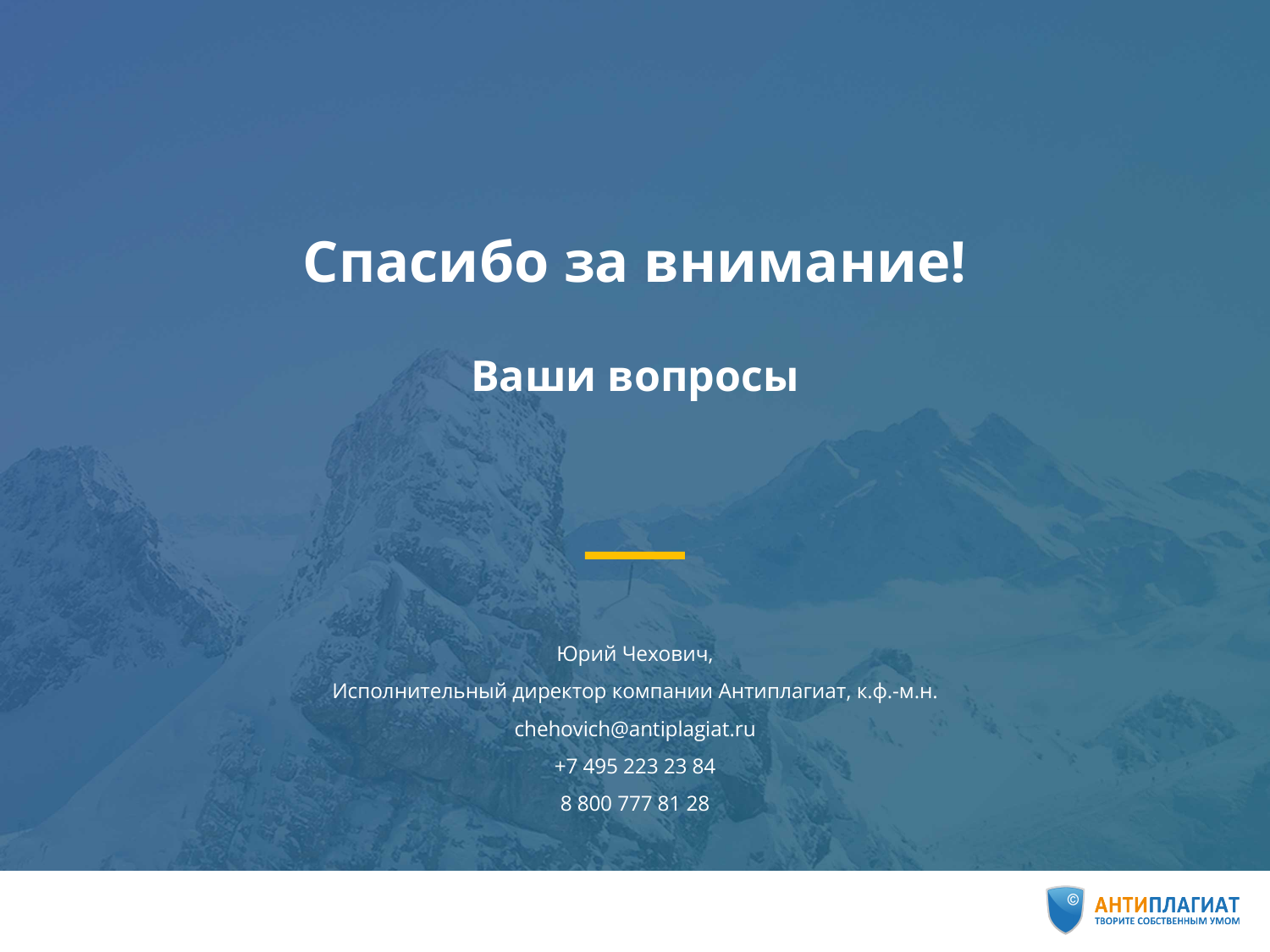

# Спасибо за внимание!
Ваши вопросы
Юрий Чехович,
Исполнительный директор компании Антиплагиат, к.ф.-м.н.
chehovich@antiplagiat.ru
+7 495 223 23 84
8 800 777 81 28